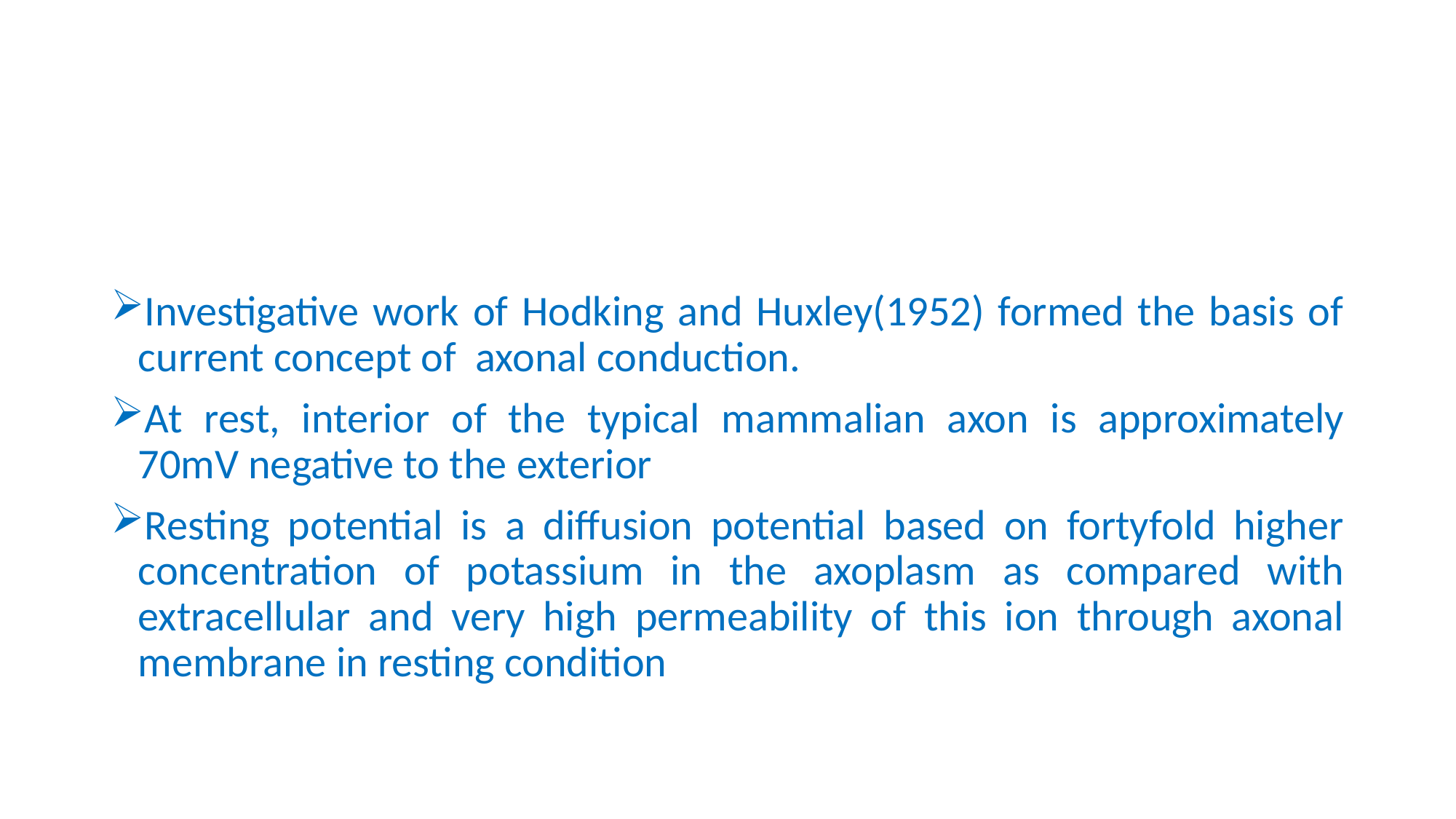

#

Investigative work of Hodking and Huxley(1952) formed the basis of current concept of  axonal conduction.
At rest, interior of the typical mammalian axon is approximately 70mV negative to the exterior
Resting potential is a diffusion potential based on fortyfold higher concentration of potassium in the axoplasm as compared with extracellular and very high permeability of this ion through axonal membrane in resting condition